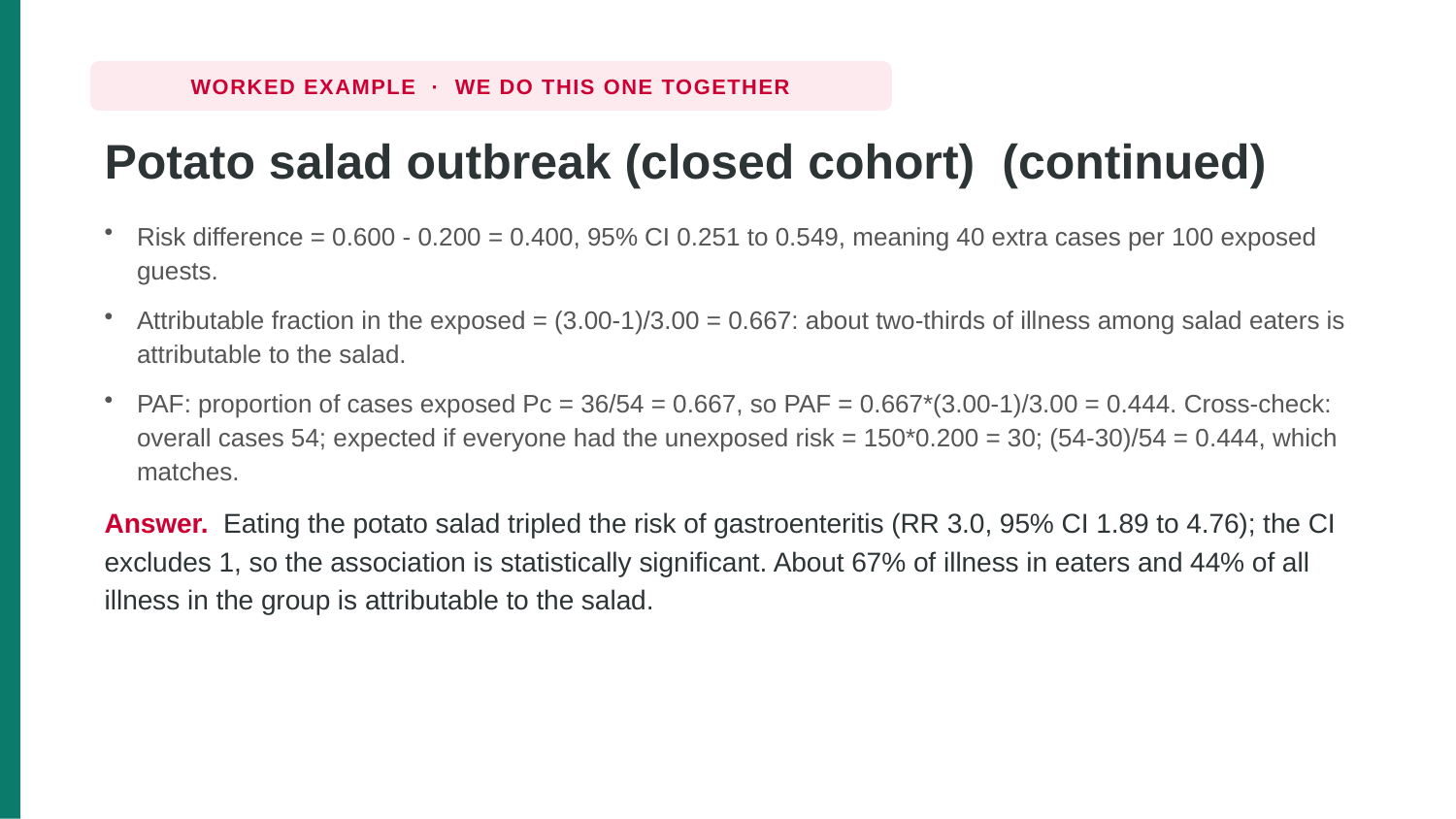

WORKED EXAMPLE  ·  WE DO THIS ONE TOGETHER
Potato salad outbreak (closed cohort)  (continued)
Risk difference = 0.600 - 0.200 = 0.400, 95% CI 0.251 to 0.549, meaning 40 extra cases per 100 exposed guests.
Attributable fraction in the exposed = (3.00-1)/3.00 = 0.667: about two-thirds of illness among salad eaters is attributable to the salad.
PAF: proportion of cases exposed Pc = 36/54 = 0.667, so PAF = 0.667*(3.00-1)/3.00 = 0.444. Cross-check: overall cases 54; expected if everyone had the unexposed risk = 150*0.200 = 30; (54-30)/54 = 0.444, which matches.
Answer.  Eating the potato salad tripled the risk of gastroenteritis (RR 3.0, 95% CI 1.89 to 4.76); the CI excludes 1, so the association is statistically significant. About 67% of illness in eaters and 44% of all illness in the group is attributable to the salad.